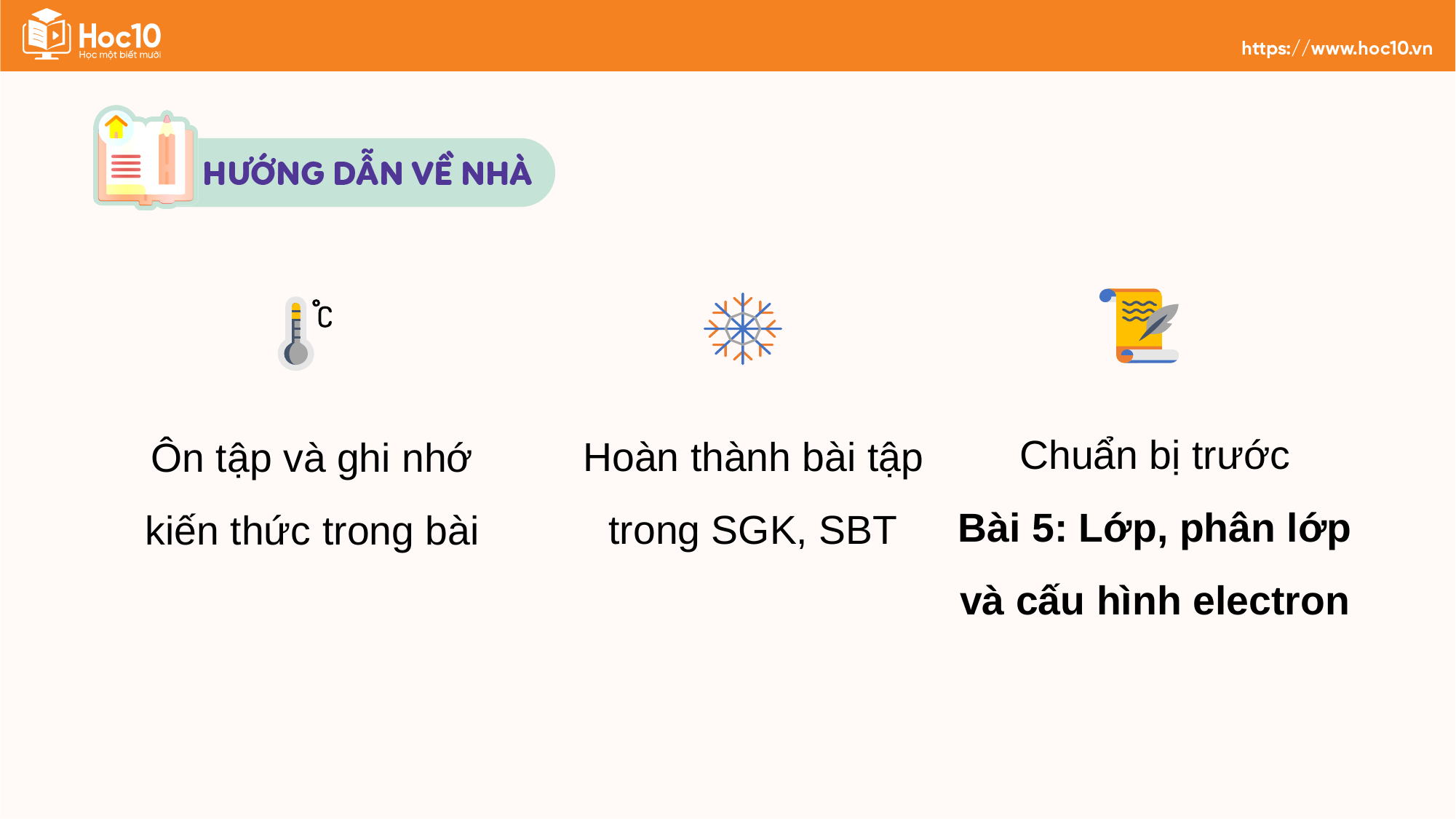

Chuẩn bị trước
Bài 5: Lớp, phân lớp và cấu hình electron
Hoàn thành bài tập trong SGK, SBT
Ôn tập và ghi nhớ kiến thức trong bài